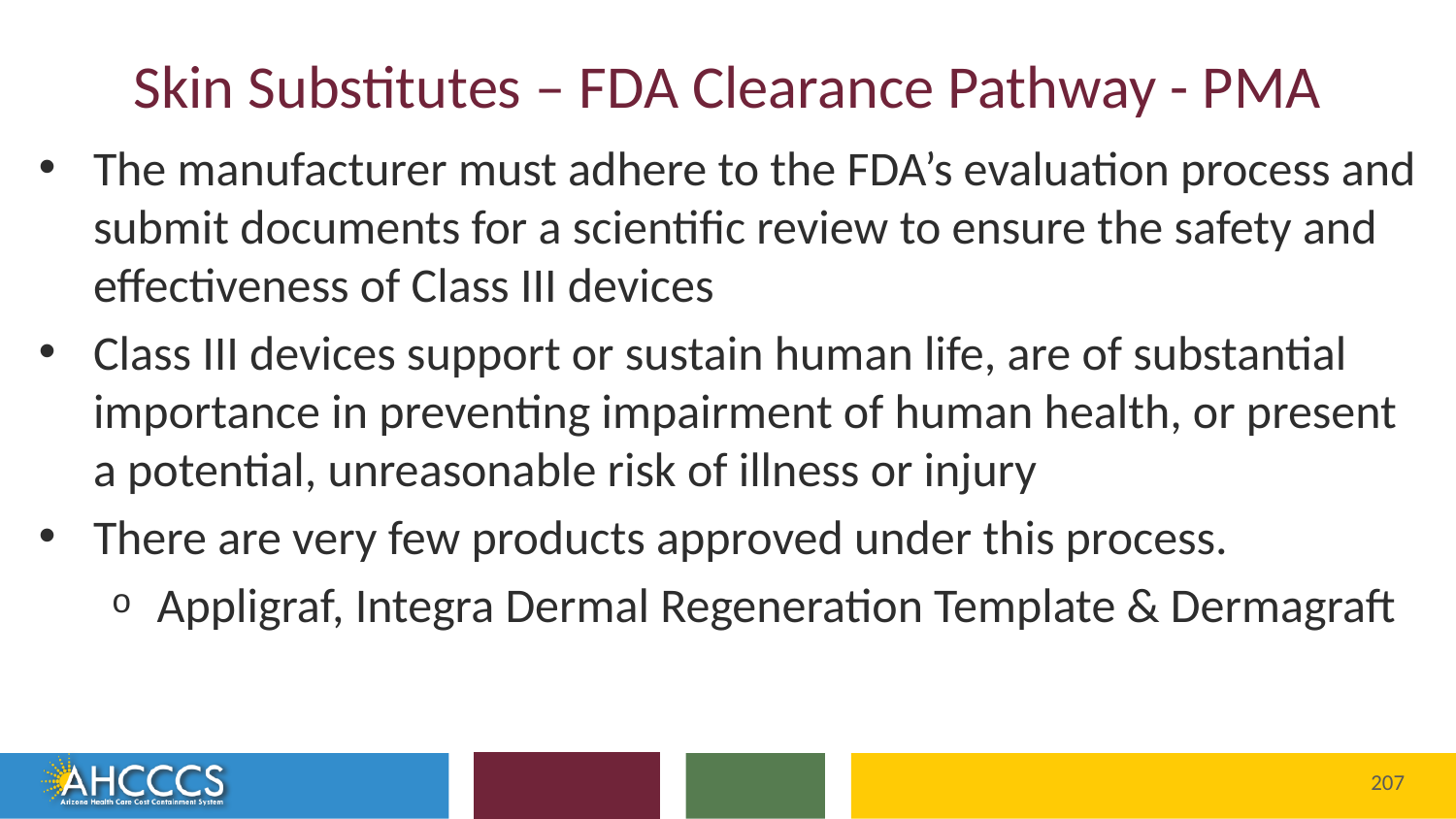

# Skin Substitutes – FDA Clearance Pathway - PMA
The manufacturer must adhere to the FDA’s evaluation process and submit documents for a scientific review to ensure the safety and effectiveness of Class III devices
Class III devices support or sustain human life, are of substantial importance in preventing impairment of human health, or present a potential, unreasonable risk of illness or injury
There are very few products approved under this process.
Appligraf, Integra Dermal Regeneration Template & Dermagraft